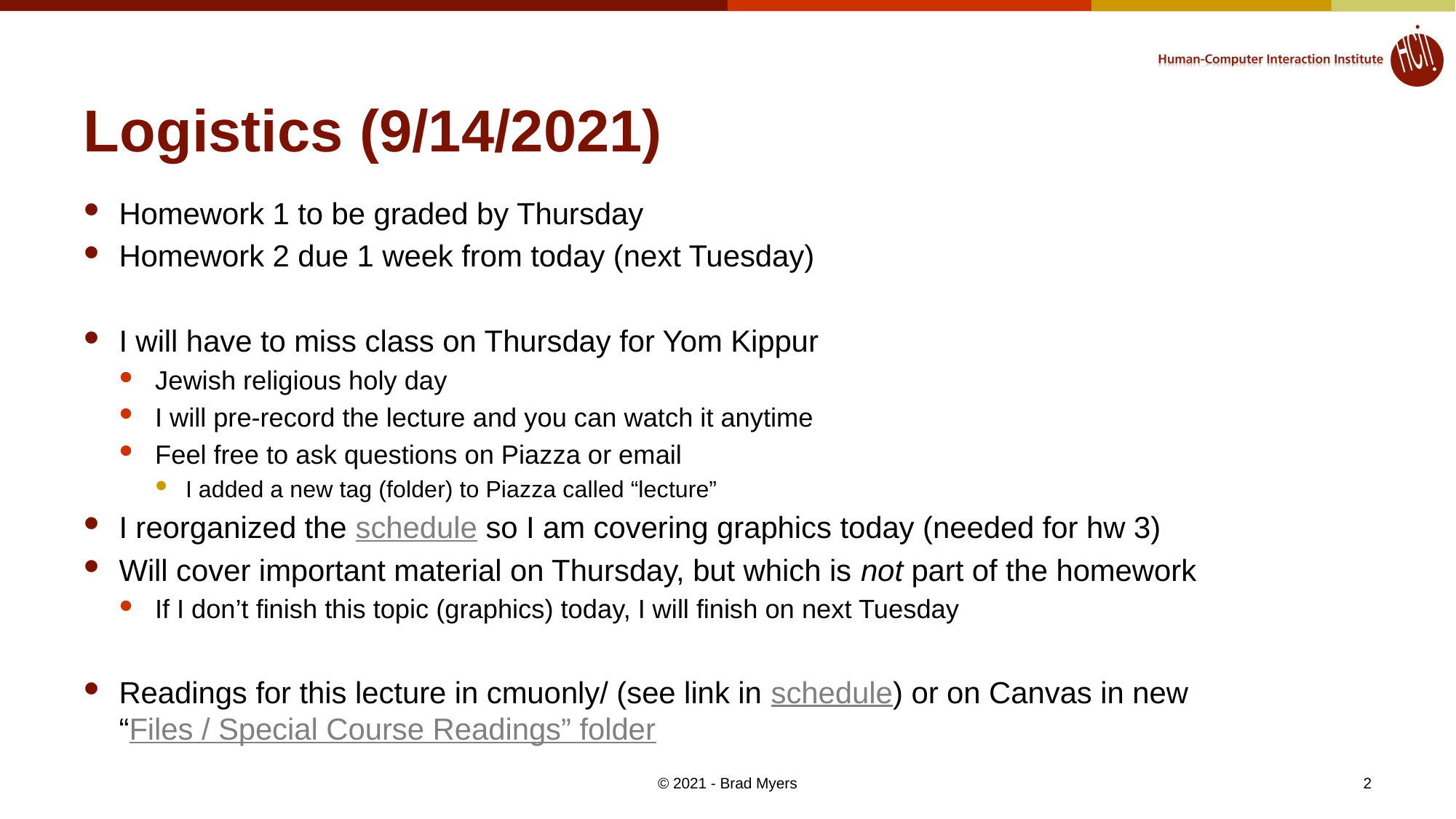

# Logistics (9/14/2021)
Homework 1 to be graded by Thursday
Homework 2 due 1 week from today (next Tuesday)

I will have to miss class on Thursday for Yom Kippur
Jewish religious holy day
I will pre-record the lecture and you can watch it anytime
Feel free to ask questions on Piazza or email
I added a new tag (folder) to Piazza called “lecture”
I reorganized the schedule so I am covering graphics today (needed for hw 3)
Will cover important material on Thursday, but which is not part of the homework
If I don’t finish this topic (graphics) today, I will finish on next Tuesday

Readings for this lecture in cmuonly/ (see link in schedule) or on Canvas in new
“Files / Special Course Readings” folder
© 2021 - Brad Myers
2